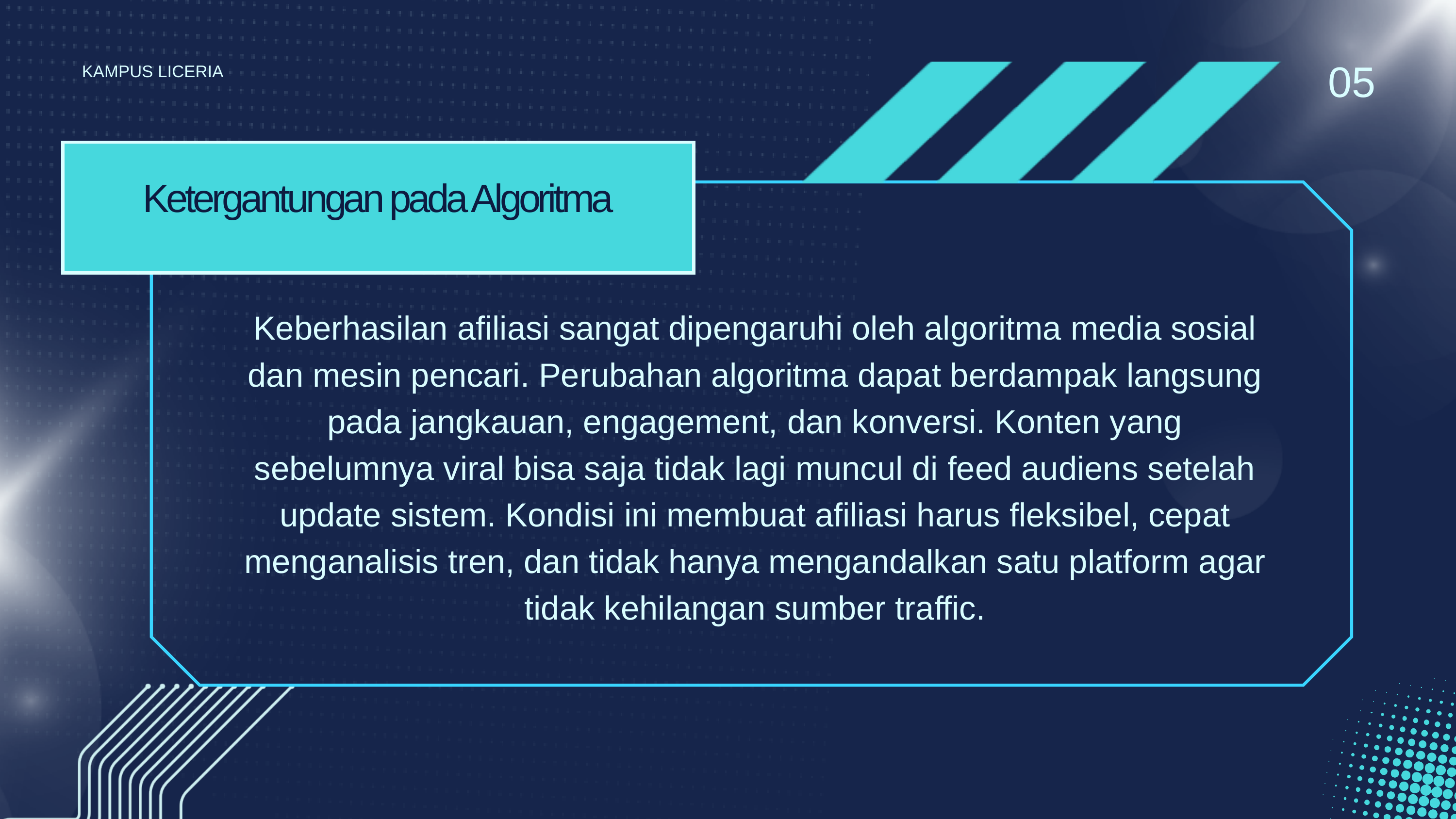

05
KAMPUS LICERIA

Ketergantungan pada Algoritma

Keberhasilan afiliasi sangat dipengaruhi oleh algoritma media sosial dan mesin pencari. Perubahan algoritma dapat berdampak langsung pada jangkauan, engagement, dan konversi. Konten yang sebelumnya viral bisa saja tidak lagi muncul di feed audiens setelah update sistem. Kondisi ini membuat afiliasi harus fleksibel, cepat menganalisis tren, dan tidak hanya mengandalkan satu platform agar tidak kehilangan sumber traffic.